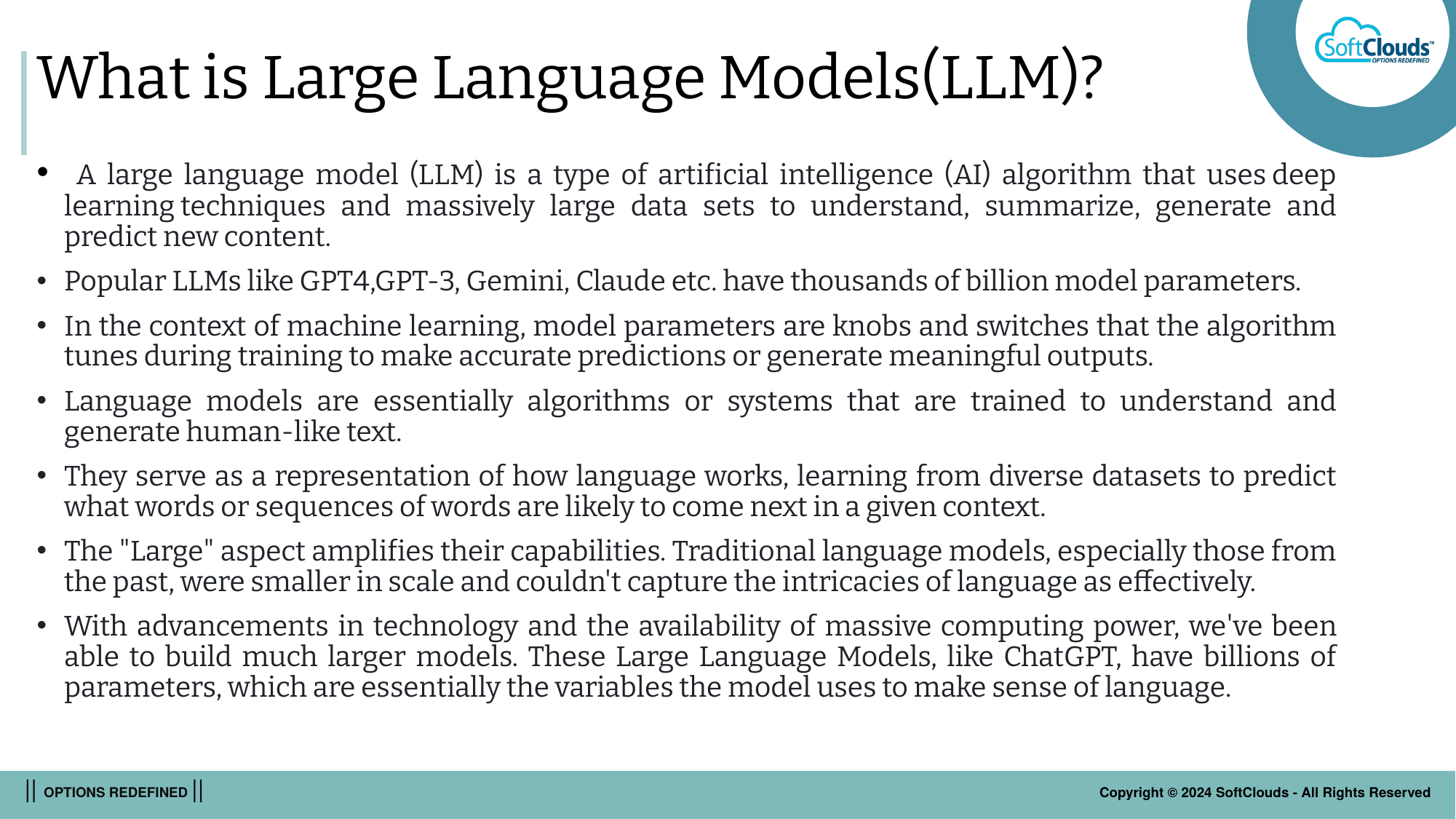

# What is Large Language Models(LLM)?
 A large language model (LLM) is a type of artificial intelligence (AI) algorithm that uses deep learning techniques and massively large data sets to understand, summarize, generate and predict new content.
Popular LLMs like GPT4,GPT-3, Gemini, Claude etc. have thousands of billion model parameters.
In the context of machine learning, model parameters are knobs and switches that the algorithm tunes during training to make accurate predictions or generate meaningful outputs.
Language models are essentially algorithms or systems that are trained to understand and generate human-like text.
They serve as a representation of how language works, learning from diverse datasets to predict what words or sequences of words are likely to come next in a given context.
The "Large" aspect amplifies their capabilities. Traditional language models, especially those from the past, were smaller in scale and couldn't capture the intricacies of language as effectively.
With advancements in technology and the availability of massive computing power, we've been able to build much larger models. These Large Language Models, like ChatGPT, have billions of parameters, which are essentially the variables the model uses to make sense of language.